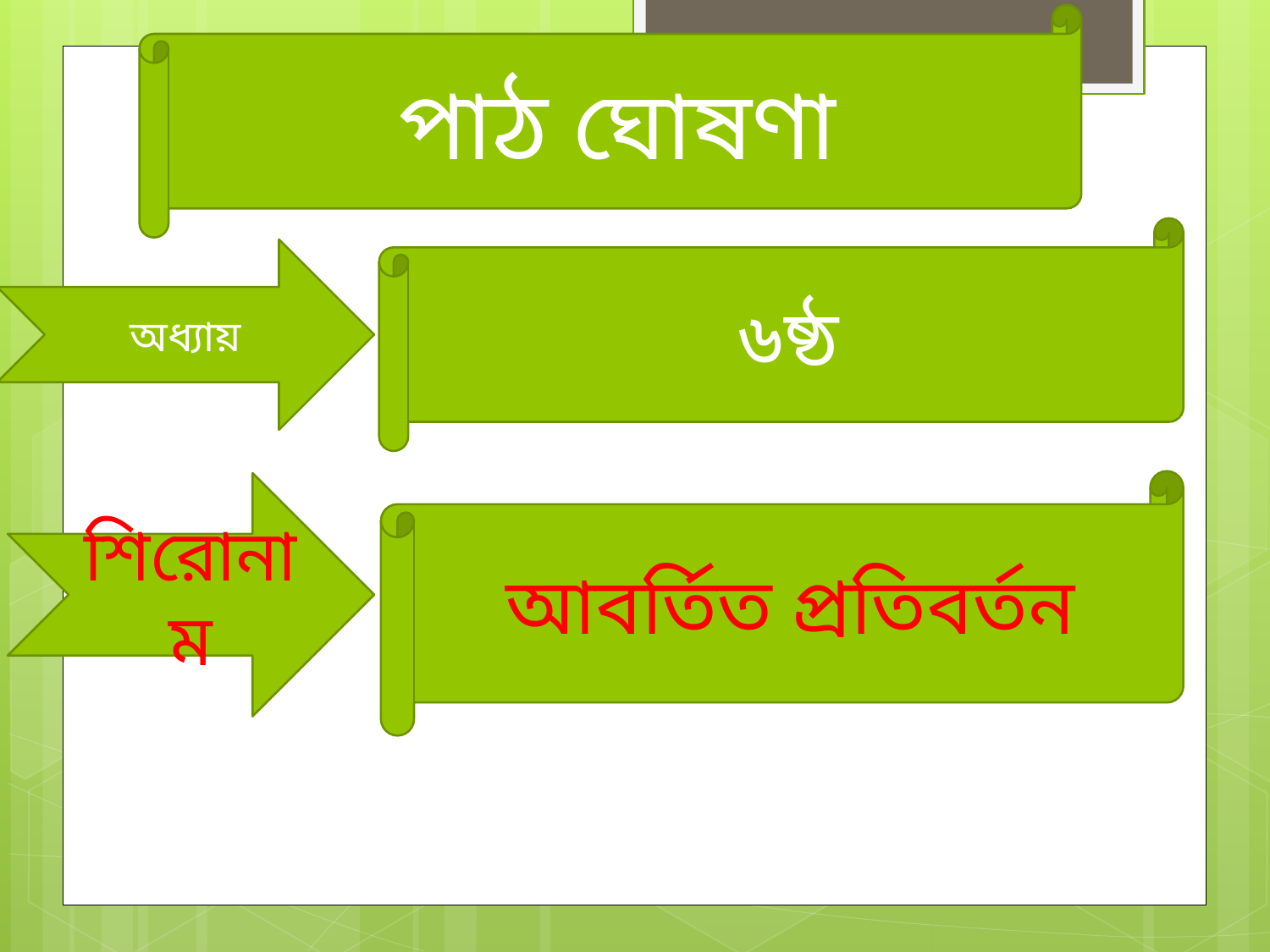

পাঠ ঘোষণা
৬ষ্ঠ
অধ্যায়
আবর্তিত প্রতিবর্তন
শিরোনাম